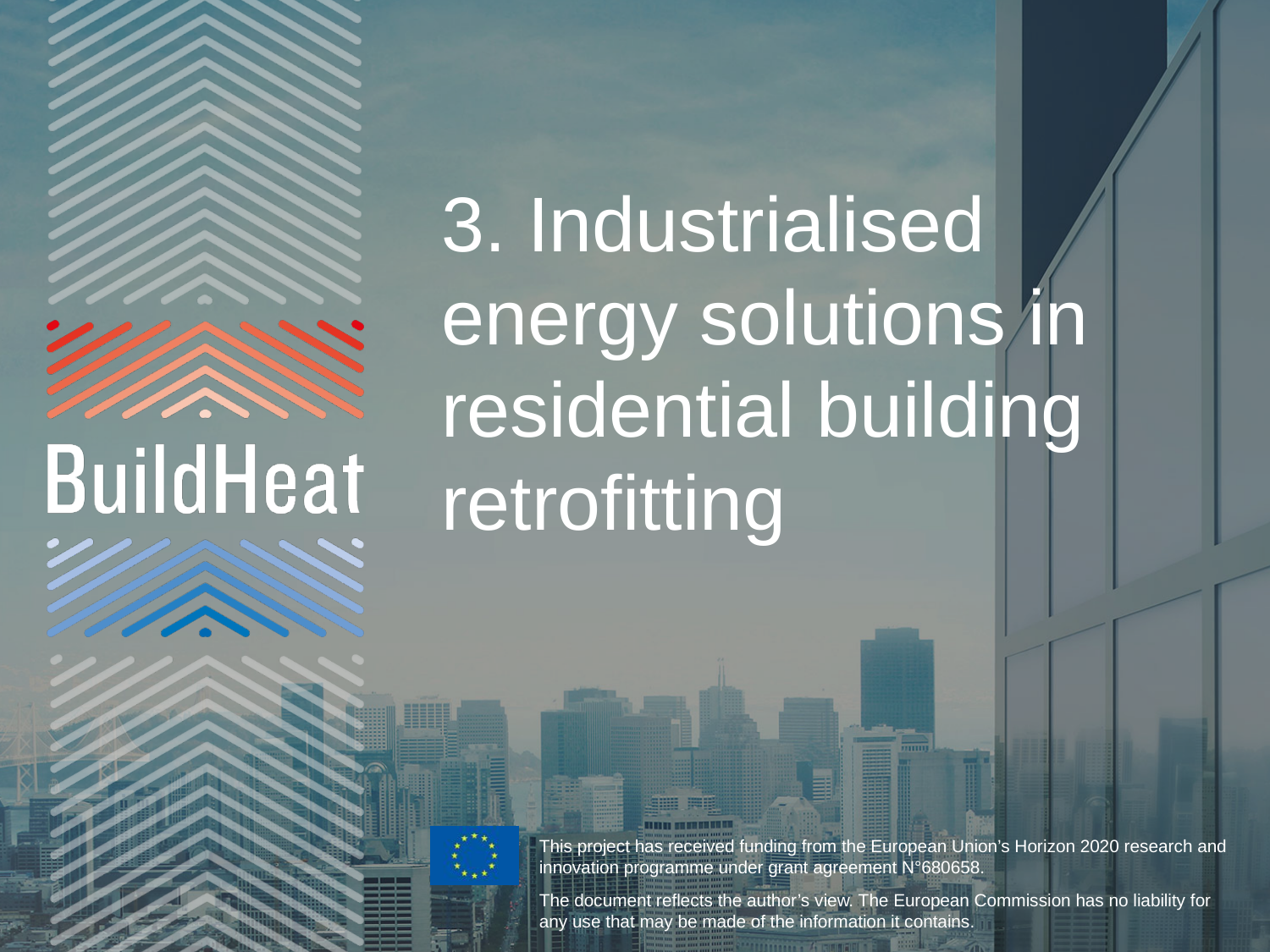

# 3. Industrialised energy solutions in residential building retrofitting